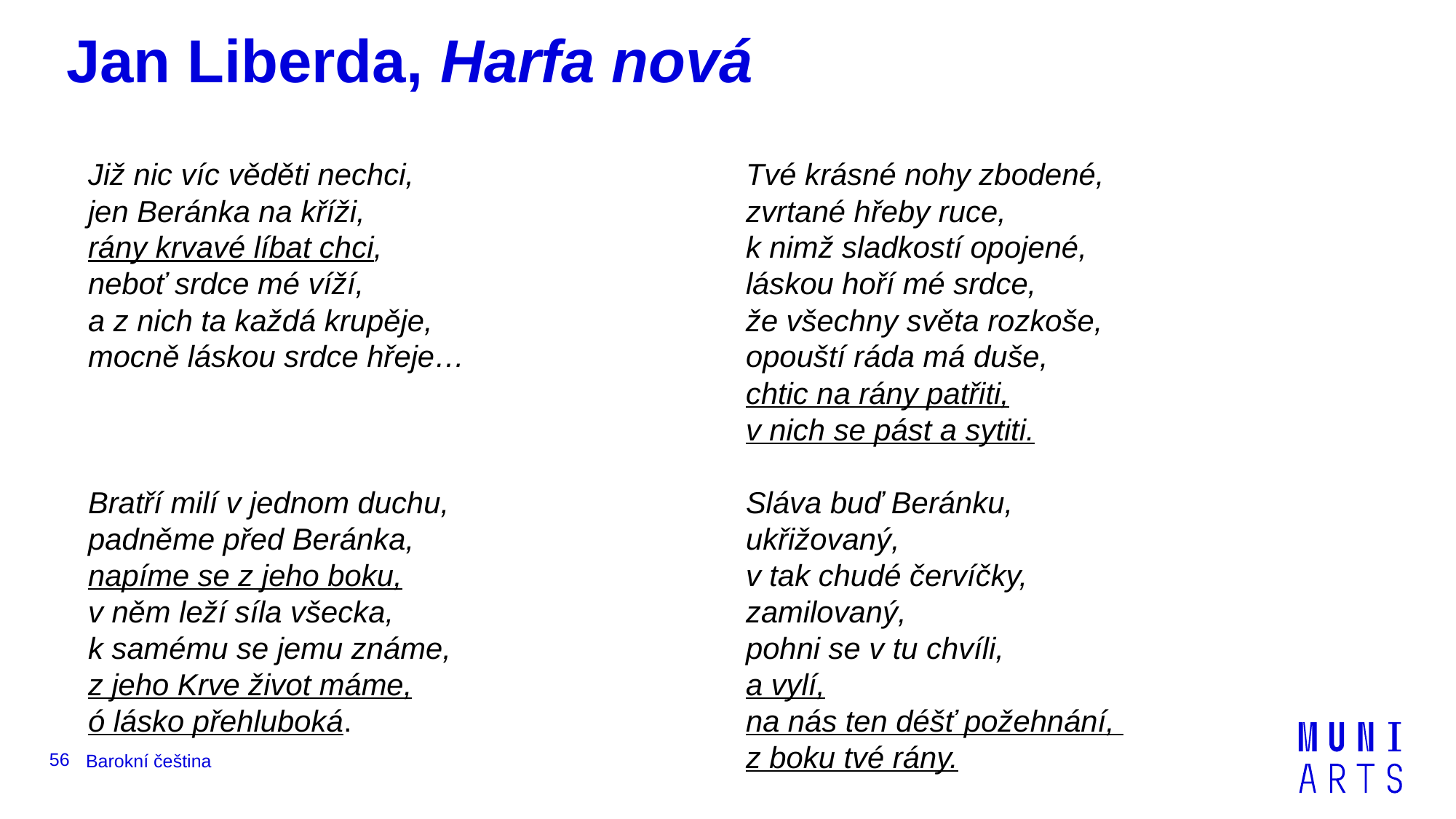

# Jan Liberda, Harfa nová
Již nic víc věděti nechci,
jen Beránka na kříži,
rány krvavé líbat chci,
neboť srdce mé víží,
a z nich ta každá krupěje,
mocně láskou srdce hřeje…

Bratří milí v jednom duchu,
padněme před Beránka,
napíme se z jeho boku,
v něm leží síla všecka,
k samému se jemu známe,
z jeho Krve život máme,
ó lásko přehluboká.

Tvé krásné nohy zbodené,
zvrtané hřeby ruce,
k nimž sladkostí opojené,
láskou hoří mé srdce,
že všechny světa rozkoše,
opouští ráda má duše,
chtic na rány patřiti,
v nich se pást a sytiti.

Sláva buď Beránku,
ukřižovaný,
v tak chudé červíčky,
zamilovaný,
pohni se v tu chvíli,
a vylí,
na nás ten déšť požehnání,
z boku tvé rány.
56
Barokní čeština